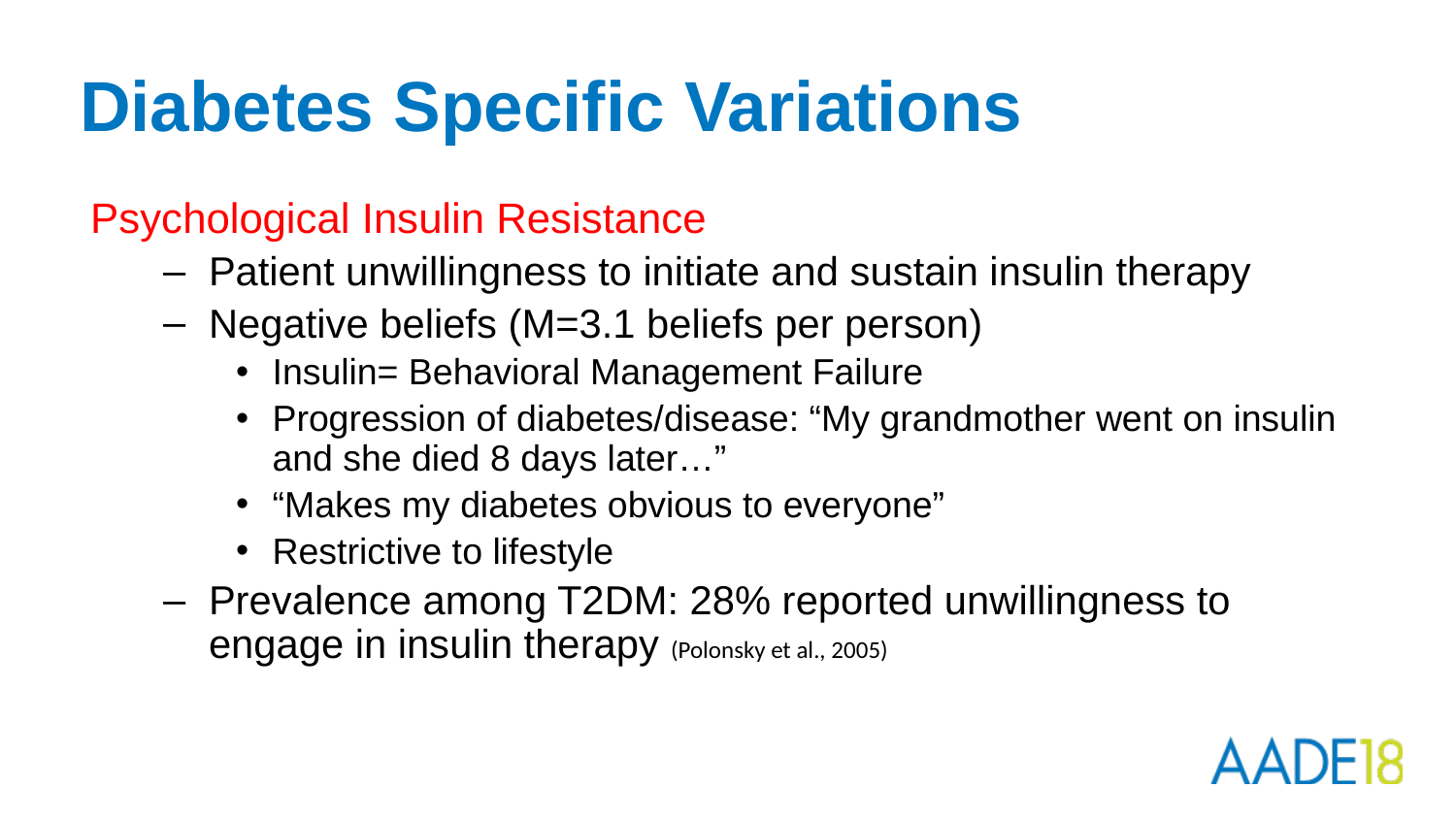

# Diabetes Specific Variations
Psychological Insulin Resistance
Patient unwillingness to initiate and sustain insulin therapy
Negative beliefs (M=3.1 beliefs per person)
Insulin= Behavioral Management Failure
Progression of diabetes/disease: “My grandmother went on insulin and she died 8 days later…”
“Makes my diabetes obvious to everyone”
Restrictive to lifestyle
Prevalence among T2DM: 28% reported unwillingness to engage in insulin therapy (Polonsky et al., 2005)